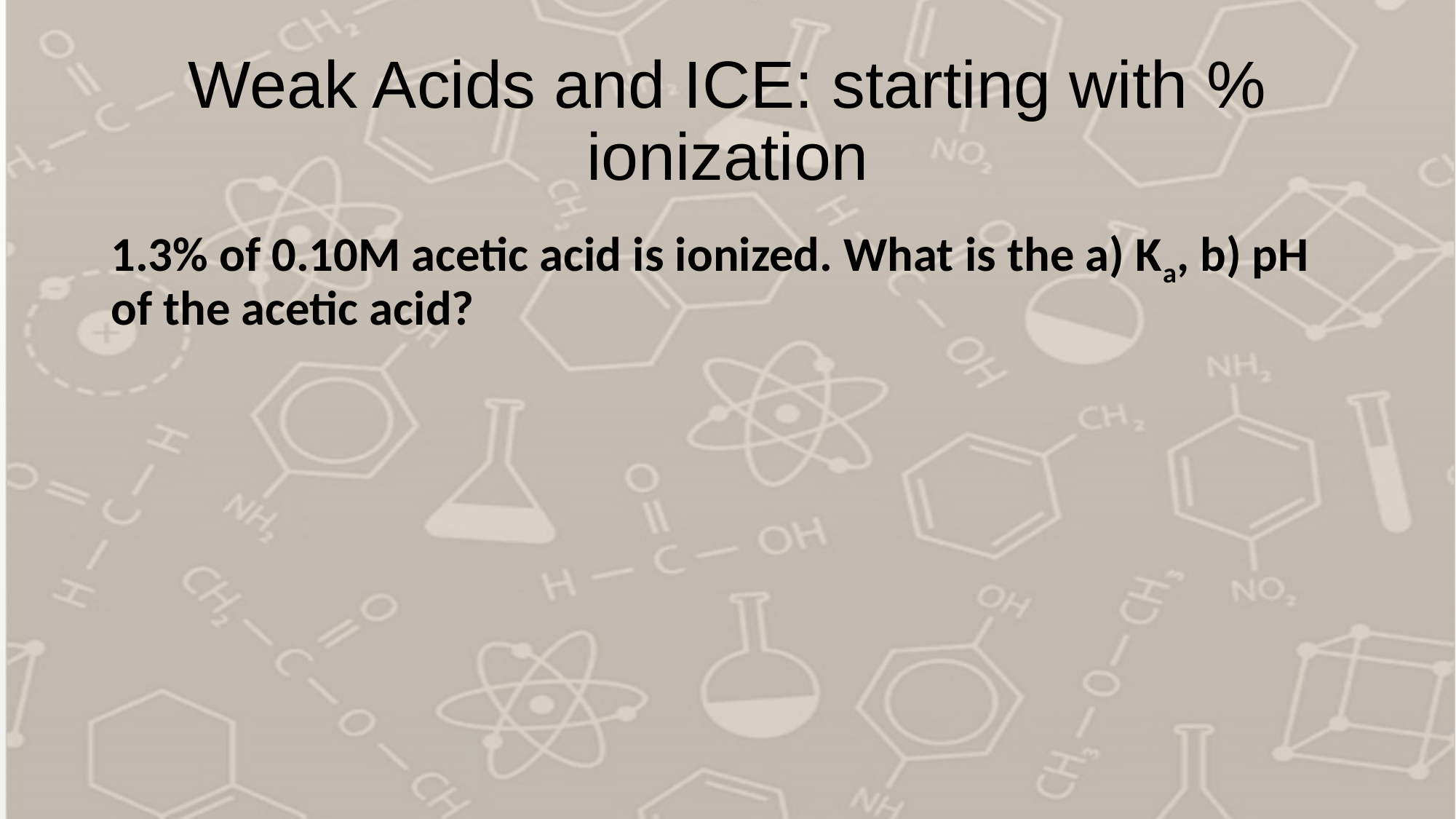

# Weak Acids and ICE: starting with % ionization
1.3% of 0.10M acetic acid is ionized. What is the a) Ka, b) pH of the acetic acid?